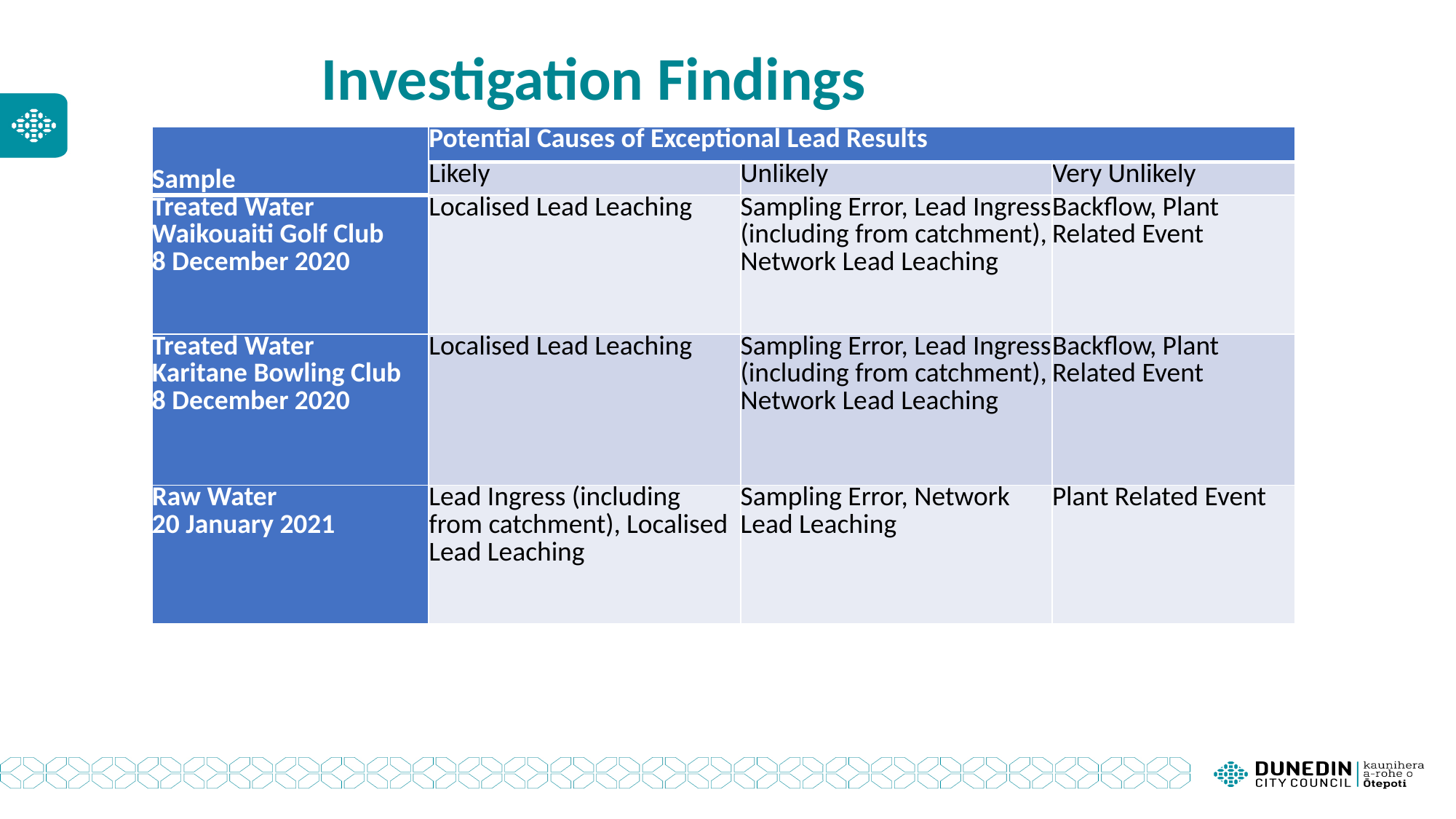

Investigation Findings

| Sample | Potential Causes of Exceptional Lead Results |  |  |
| --- | --- | --- | --- |
|  | Likely | Unlikely | Very Unlikely |
| Treated Water Waikouaiti Golf Club 8 December 2020 | Localised Lead Leaching | Sampling Error, Lead Ingress (including from catchment), Network Lead Leaching | Backflow, Plant Related Event |
| Treated Water Karitane Bowling Club 8 December 2020 | Localised Lead Leaching | Sampling Error, Lead Ingress (including from catchment), Network Lead Leaching | Backflow, Plant Related Event |
| Raw Water 20 January 2021 | Lead Ingress (including from catchment), Localised Lead Leaching | Sampling Error, Network Lead Leaching | Plant Related Event |